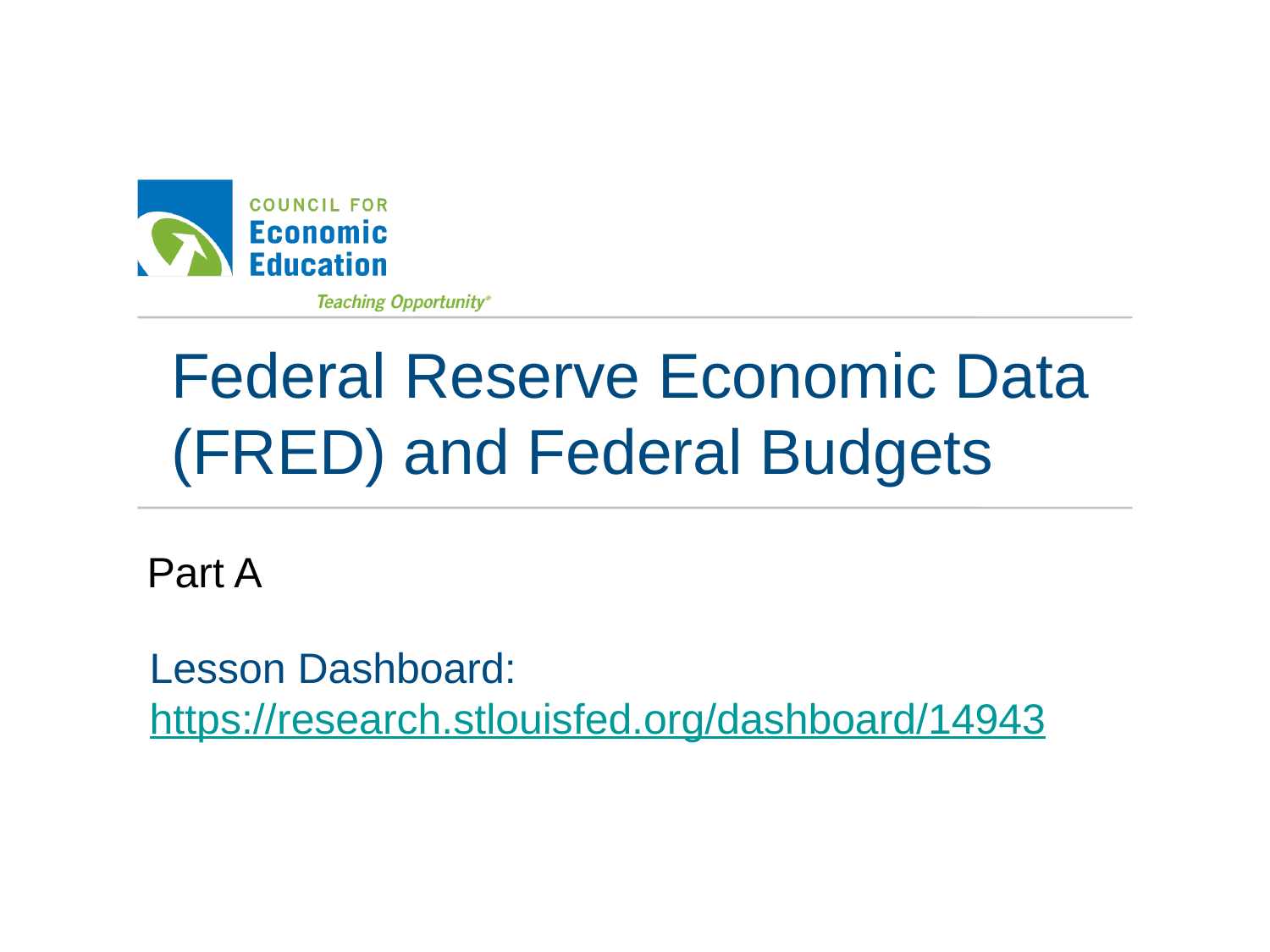

# Federal Reserve Economic Data (FRED) and Federal Budgets
Part A
Lesson Dashboard:
https://research.stlouisfed.org/dashboard/14943